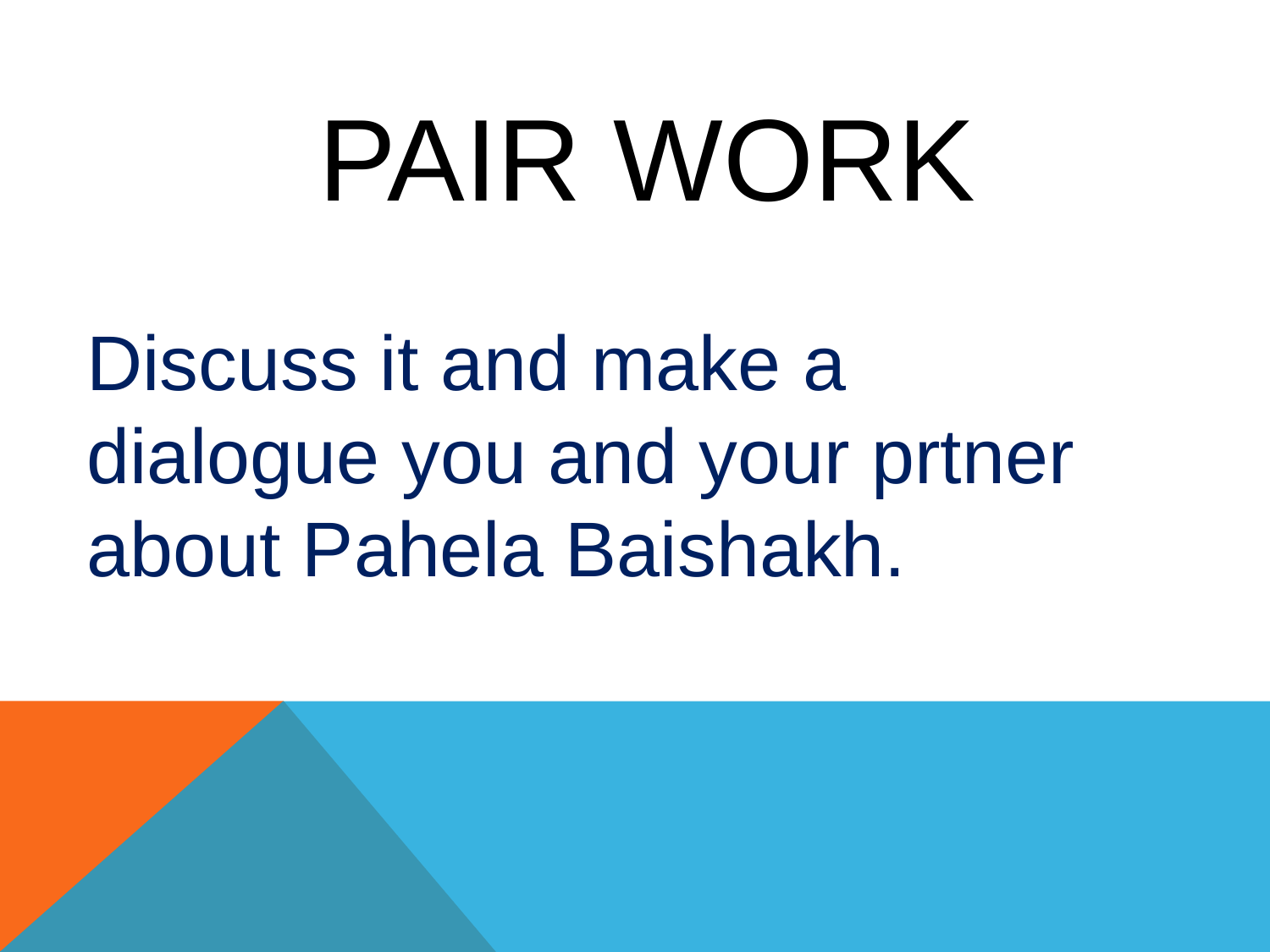

# Pair Work
Discuss it and make a dialogue you and your prtner about Pahela Baishakh.